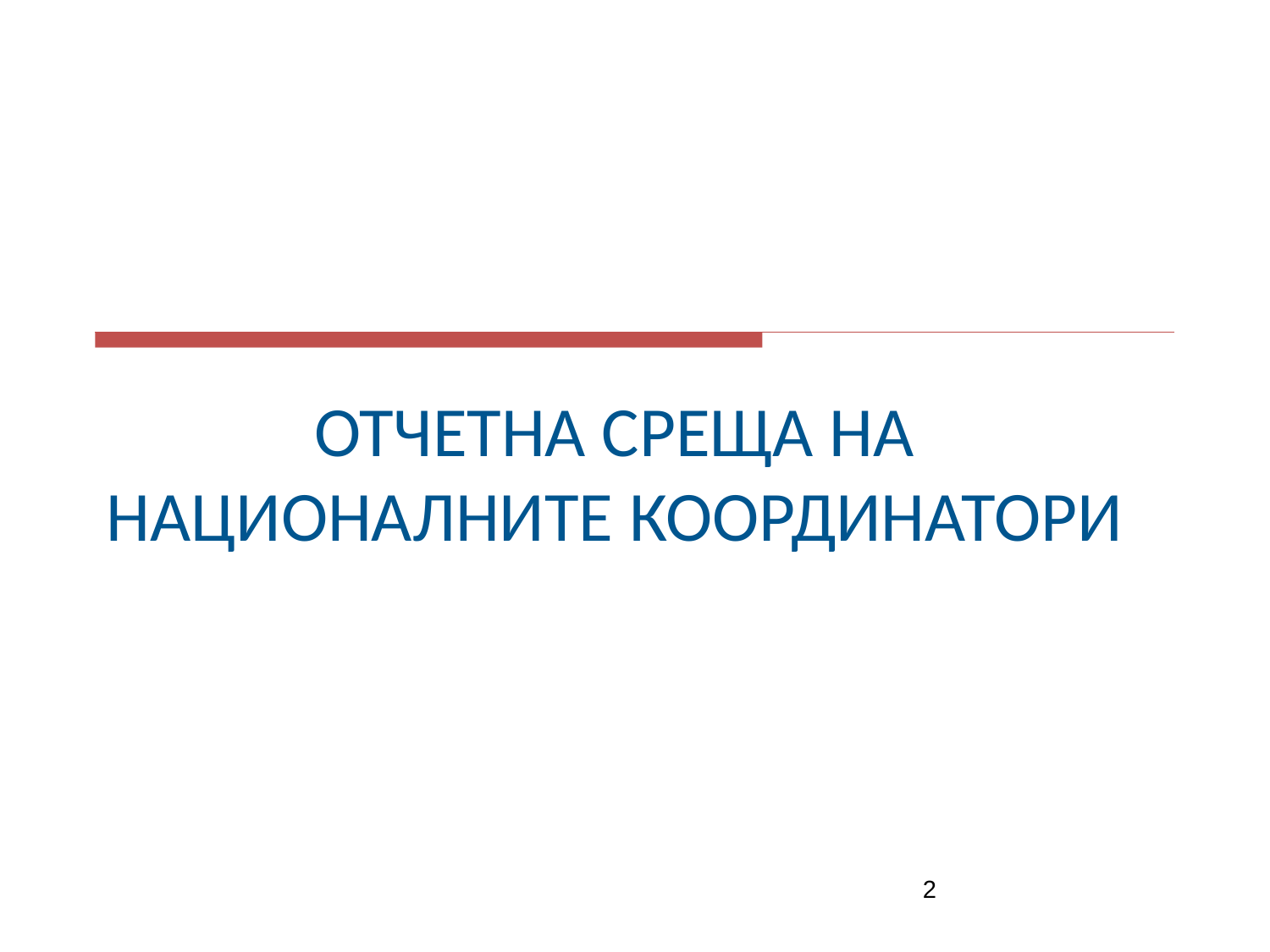

# ОТЧЕТНА СРЕЩА НА НАЦИОНАЛНИТЕ КООРДИНАТОРИ
2